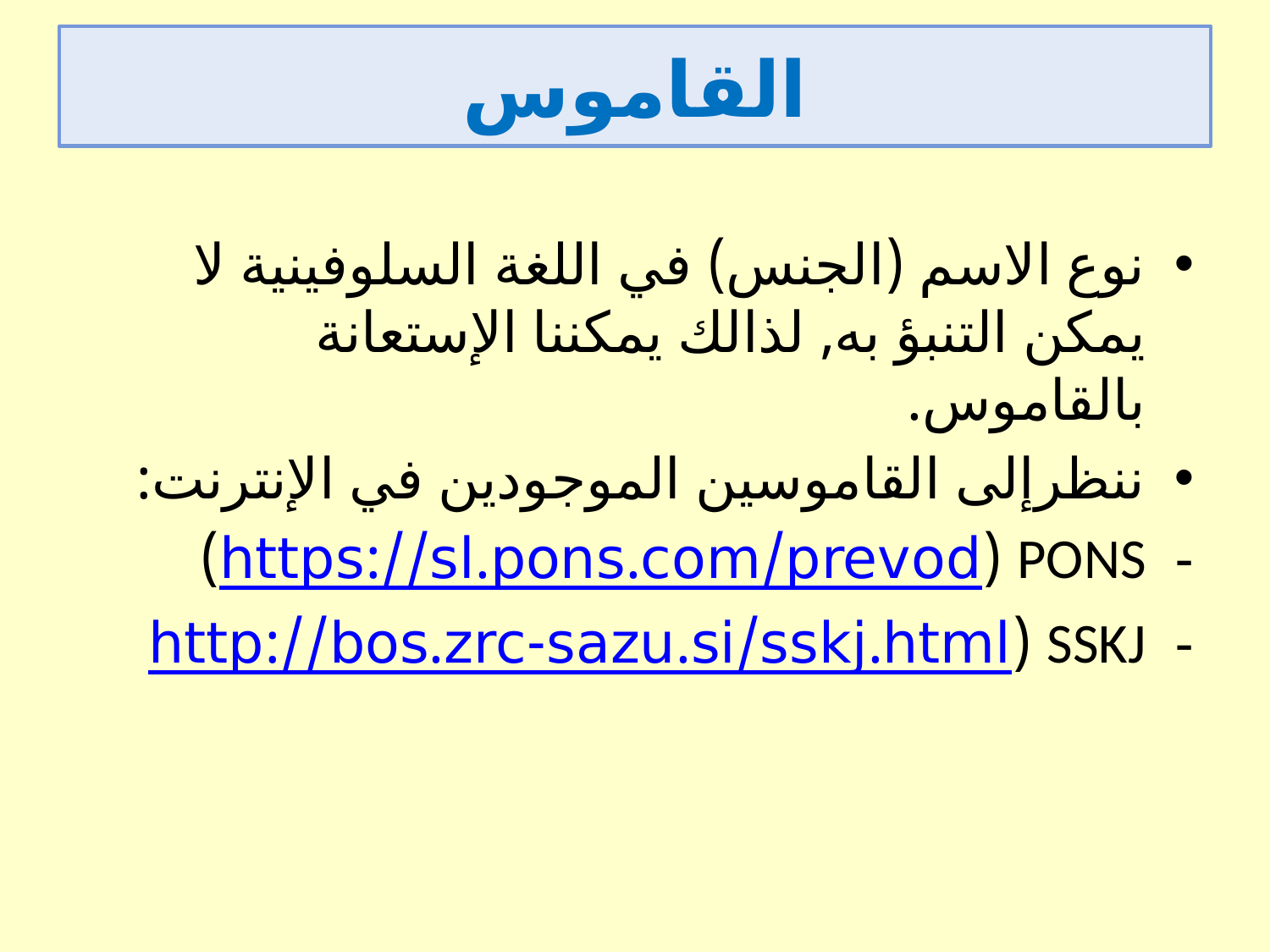

القاموس
نوع الاسم (الجنس) في اللغة السلوفينية لا يمكن التنبؤ به, لذالك يمكننا الإستعانة بالقاموس.
ننظرإلى القاموسين الموجودين في الإنترنت:
PONS (https://sl.pons.com/prevod)
SSKJ (http://bos.zrc-sazu.si/sskj.html